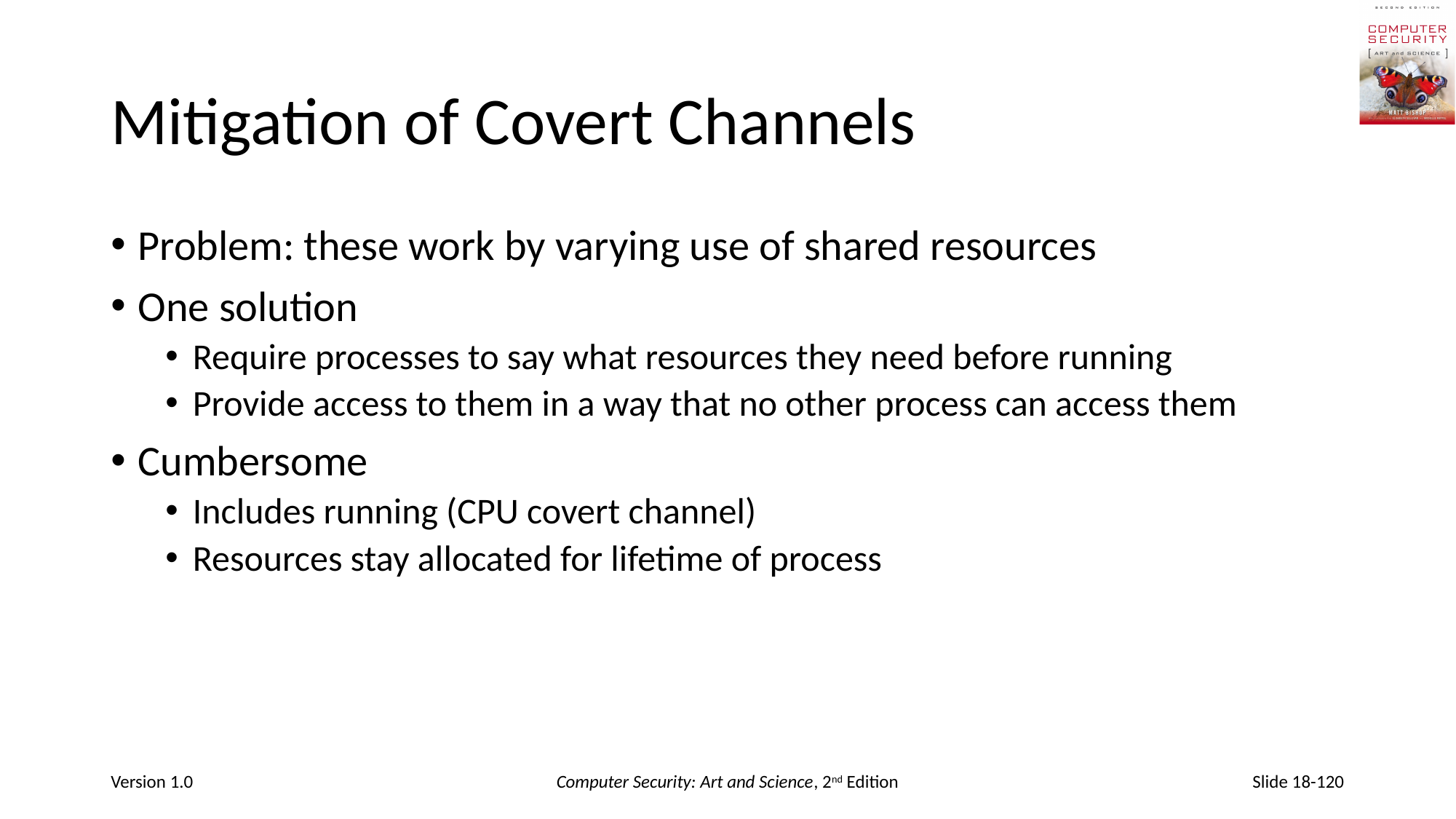

# Mitigation of Covert Channels
Problem: these work by varying use of shared resources
One solution
Require processes to say what resources they need before running
Provide access to them in a way that no other process can access them
Cumbersome
Includes running (CPU covert channel)
Resources stay allocated for lifetime of process
Version 1.0
Computer Security: Art and Science, 2nd Edition
Slide 18-120